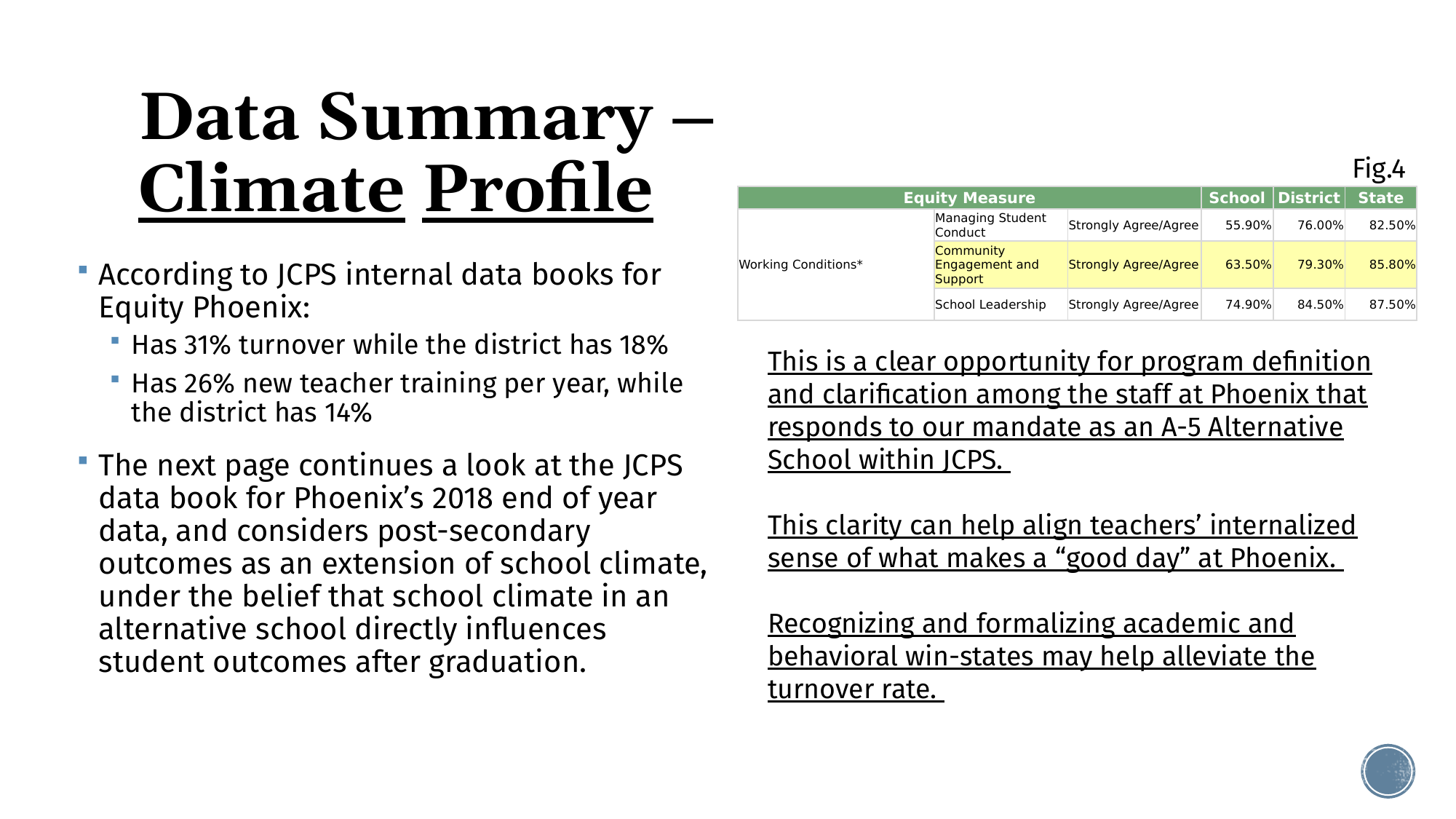

# Data Summary – Climate Profile
Fig.4
| Equity Measure |  |  | School | District | State |
| --- | --- | --- | --- | --- | --- |
| Working Conditions\* | Managing Student Conduct | Strongly Agree/Agree | 55.90% | 76.00% | 82.50% |
|  | Community Engagement and Support | Strongly Agree/Agree | 63.50% | 79.30% | 85.80% |
|  | School Leadership | Strongly Agree/Agree | 74.90% | 84.50% | 87.50% |
According to JCPS internal data books for Equity Phoenix:
Has 31% turnover while the district has 18%
Has 26% new teacher training per year, while the district has 14%
The next page continues a look at the JCPS data book for Phoenix’s 2018 end of year data, and considers post-secondary outcomes as an extension of school climate, under the belief that school climate in an alternative school directly influences student outcomes after graduation.
This is a clear opportunity for program definition and clarification among the staff at Phoenix that responds to our mandate as an A-5 Alternative School within JCPS.

This clarity can help align teachers’ internalized sense of what makes a “good day” at Phoenix.

Recognizing and formalizing academic and behavioral win-states may help alleviate the turnover rate.